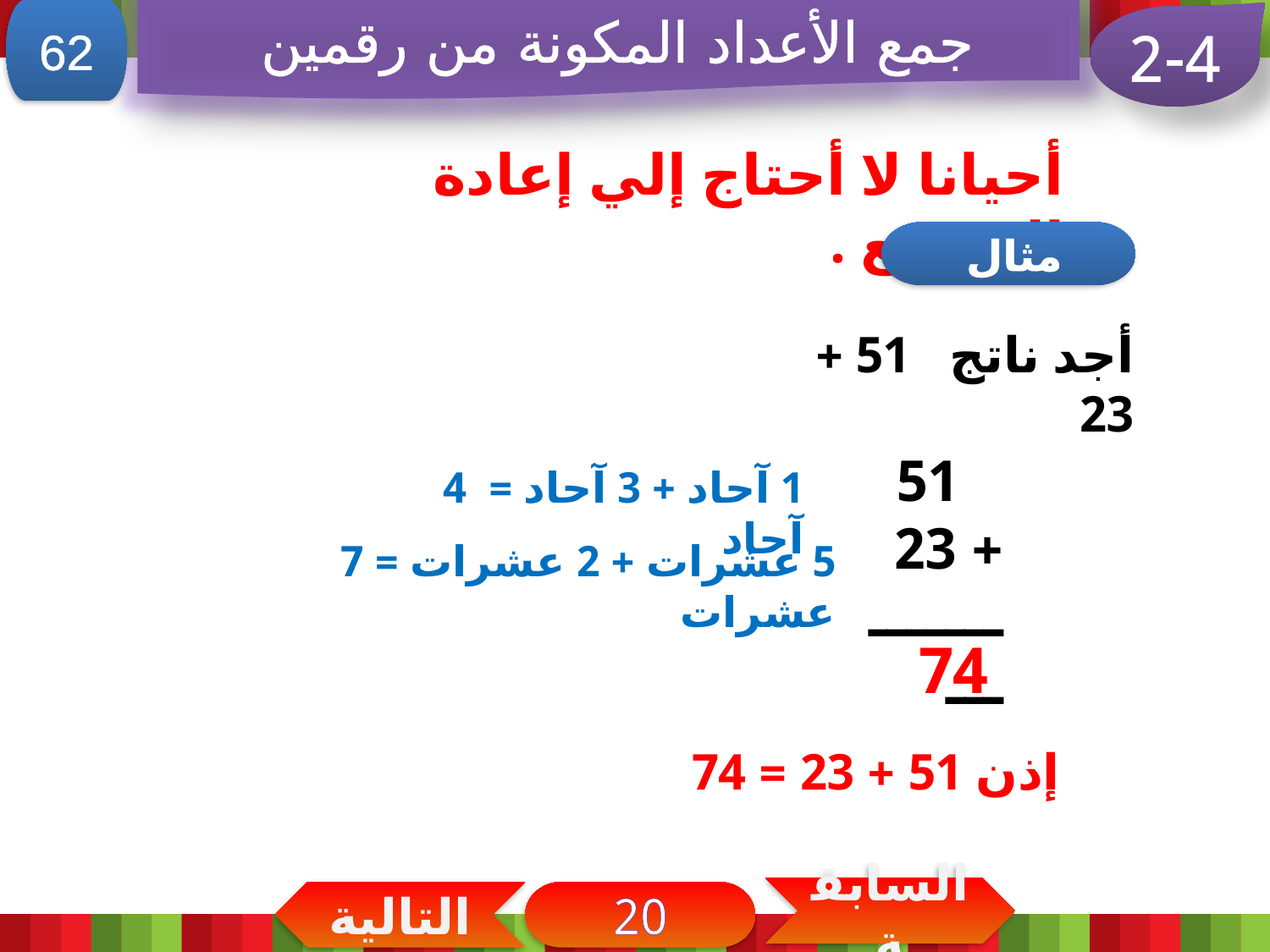

62
جمع الأعداد المكونة من رقمين
2-4
أحيانا لا أحتاج إلي إعادة التجميع .
مثال
أجد ناتج   51 + 23
   51
+ 23
ــــــــــ
1 آحاد + 3 آحاد =  4 آحاد
5 عشرات + 2 عشرات = 7 عشرات
74
إذن 51 + 23 = 74

السابقة

التالية

20